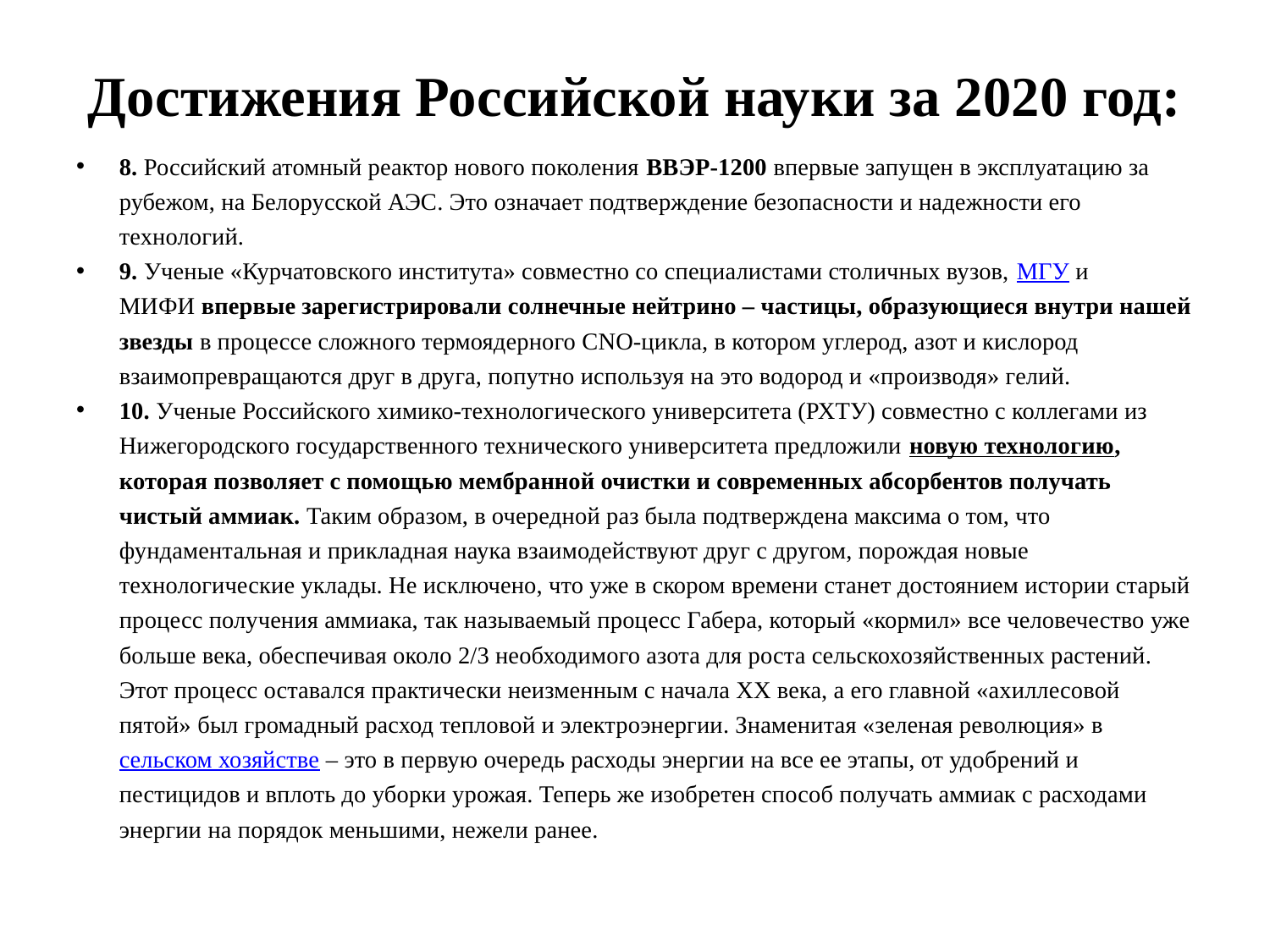

# Достижения Российской науки за 2020 год:
8. Российский атомный реактор нового поколения ВВЭР-1200 впервые запущен в эксплуатацию за рубежом, на Белорусской АЭС. Это означает подтверждение безопасности и надежности его технологий.
9. Ученые «Курчатовского института» совместно со специалистами столичных вузов, МГУ и МИФИ впервые зарегистрировали солнечные нейтрино – частицы, образующиеся внутри нашей звезды в процессе сложного термоядерного CNO-цикла, в котором углерод, азот и кислород взаимопревращаются друг в друга, попутно используя на это водород и «производя» гелий.
10. Ученые Российского химико-технологического университета (РХТУ) совместно с коллегами из Нижегородского государственного технического университета предложили новую технологию, которая позволяет с помощью мембранной очистки и современных абсорбентов получать чистый аммиак. Таким образом, в очередной раз была подтверждена максима о том, что фундаментальная и прикладная наука взаимодействуют друг с другом, порождая новые технологические уклады. Не исключено, что уже в скором времени станет достоянием истории старый процесс получения аммиака, так называемый процесс Габера, который «кормил» все человечество уже больше века, обеспечивая около 2/3 необходимого азота для роста сельскохозяйственных растений. Этот процесс оставался практически неизменным с начала XX века, а его главной «ахиллесовой пятой» был громадный расход тепловой и электроэнергии. Знаменитая «зеленая революция» в сельском хозяйстве – это в первую очередь расходы энергии на все ее этапы, от удобрений и пестицидов и вплоть до уборки урожая. Теперь же изобретен способ получать аммиак с расходами энергии на порядок меньшими, нежели ранее.